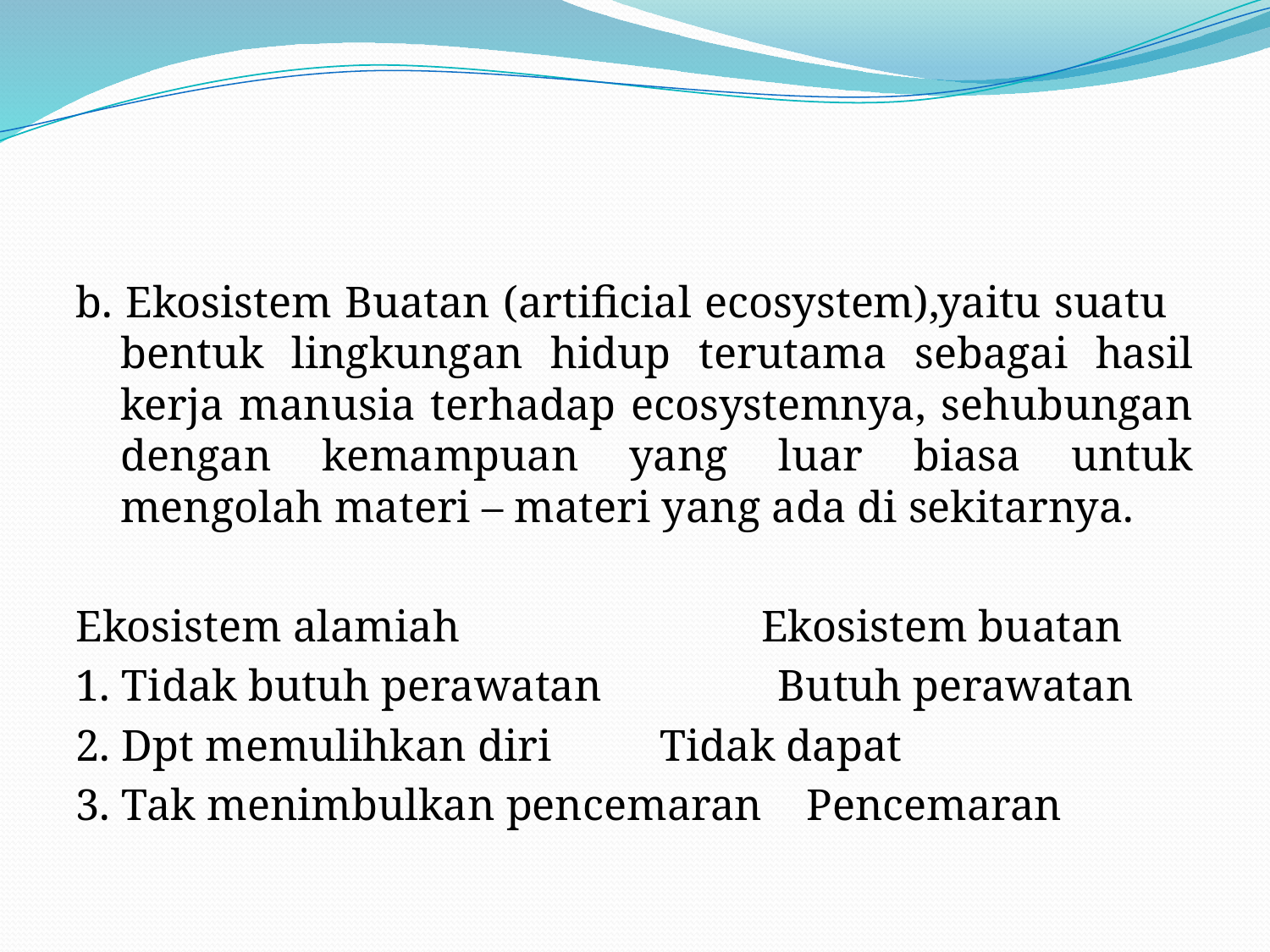

#
b. Ekosistem Buatan (artificial ecosystem),yaitu suatu   bentuk lingkungan hidup terutama sebagai hasil kerja manusia terhadap ecosystemnya, sehubungan dengan kemampuan yang luar biasa untuk mengolah materi – materi yang ada di sekitarnya.

Ekosistem alamiah                           Ekosistem buatan
1. Tidak butuh perawatan		      Butuh perawatan
2. Dpt memulihkan diri		      Tidak dapat
3. Tak menimbulkan pencemaran    Pencemaran